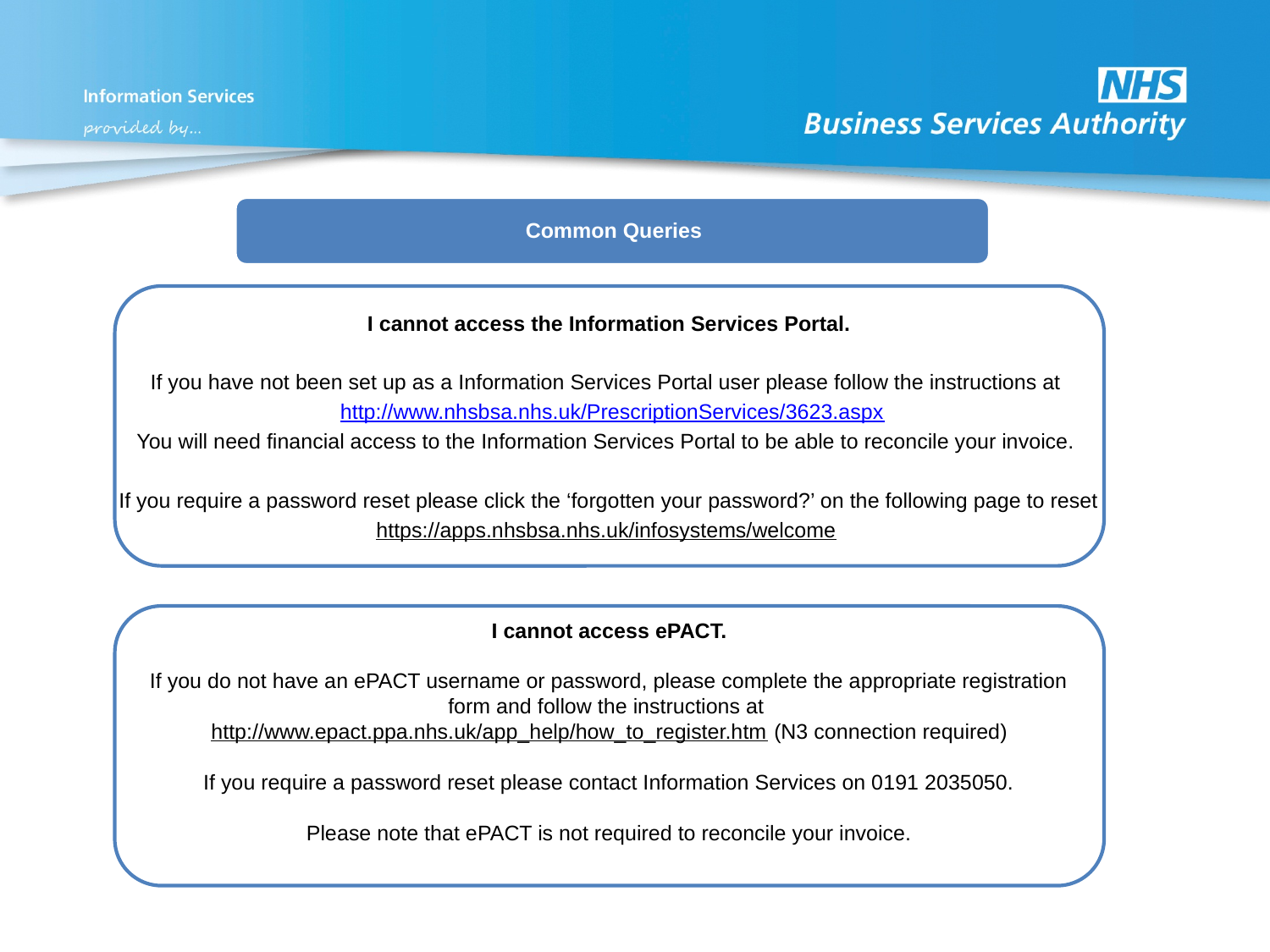

Common Queries
I cannot access the Information Services Portal.

If you have not been set up as a Information Services Portal user please follow the instructions at
 http://www.nhsbsa.nhs.uk/PrescriptionServices/3623.aspx
You will need financial access to the Information Services Portal to be able to reconcile your invoice.

If you require a password reset please click the ‘forgotten your password?’ on the following page to reset
https://apps.nhsbsa.nhs.uk/infosystems/welcome
I cannot access ePACT.

If you do not have an ePACT username or password, please complete the appropriate registration
form and follow the instructions at
http://www.epact.ppa.nhs.uk/app_help/how_to_register.htm (N3 connection required)

If you require a password reset please contact Information Services on 0191 2035050.

Please note that ePACT is not required to reconcile your invoice.